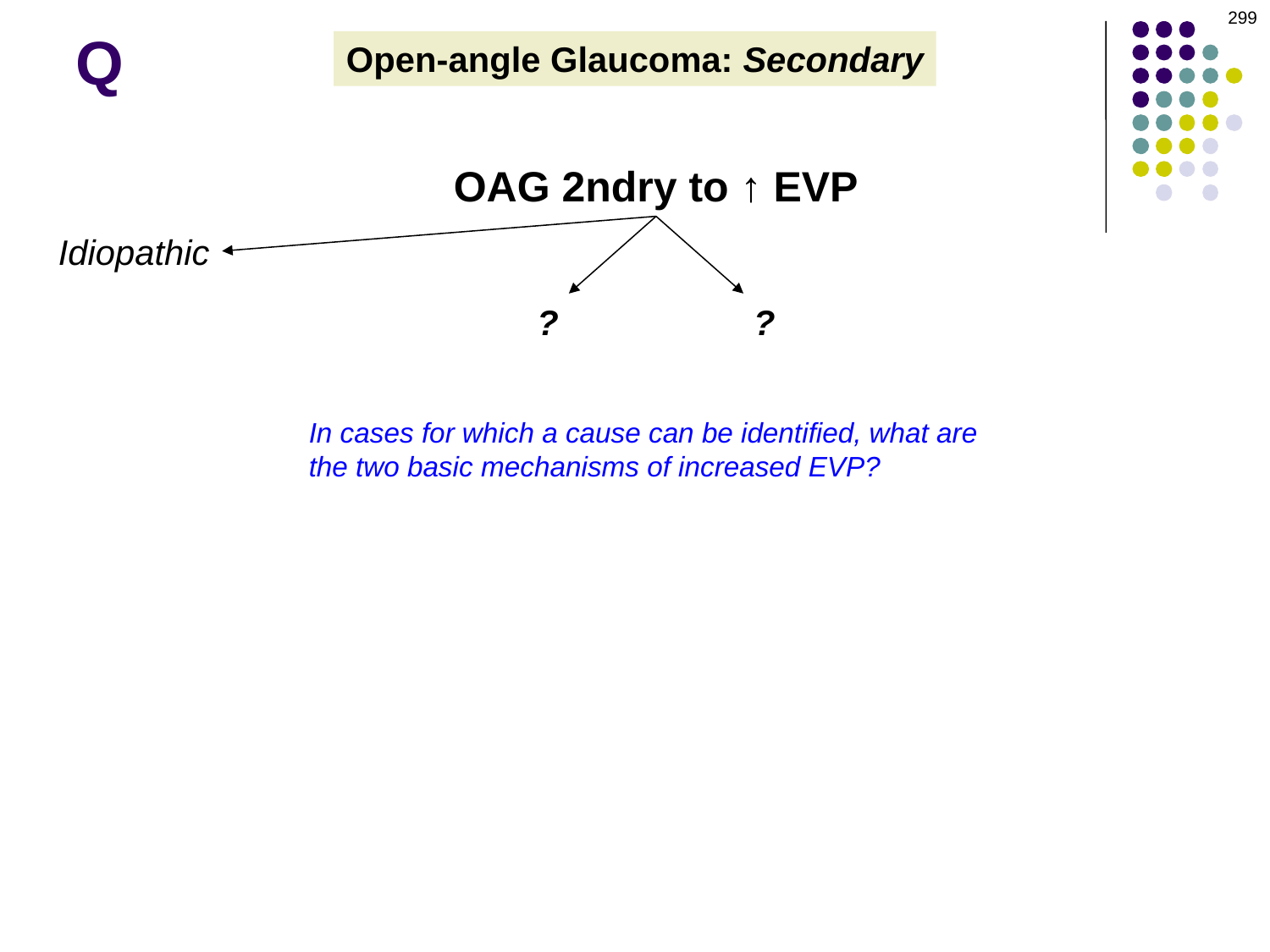

299
Q
Open-angle Glaucoma: Secondary
OAG 2ndry to ↑ EVP
Idiopathic
?
?
In cases for which a cause can be identified, what are the two basic mechanisms of increased EVP?